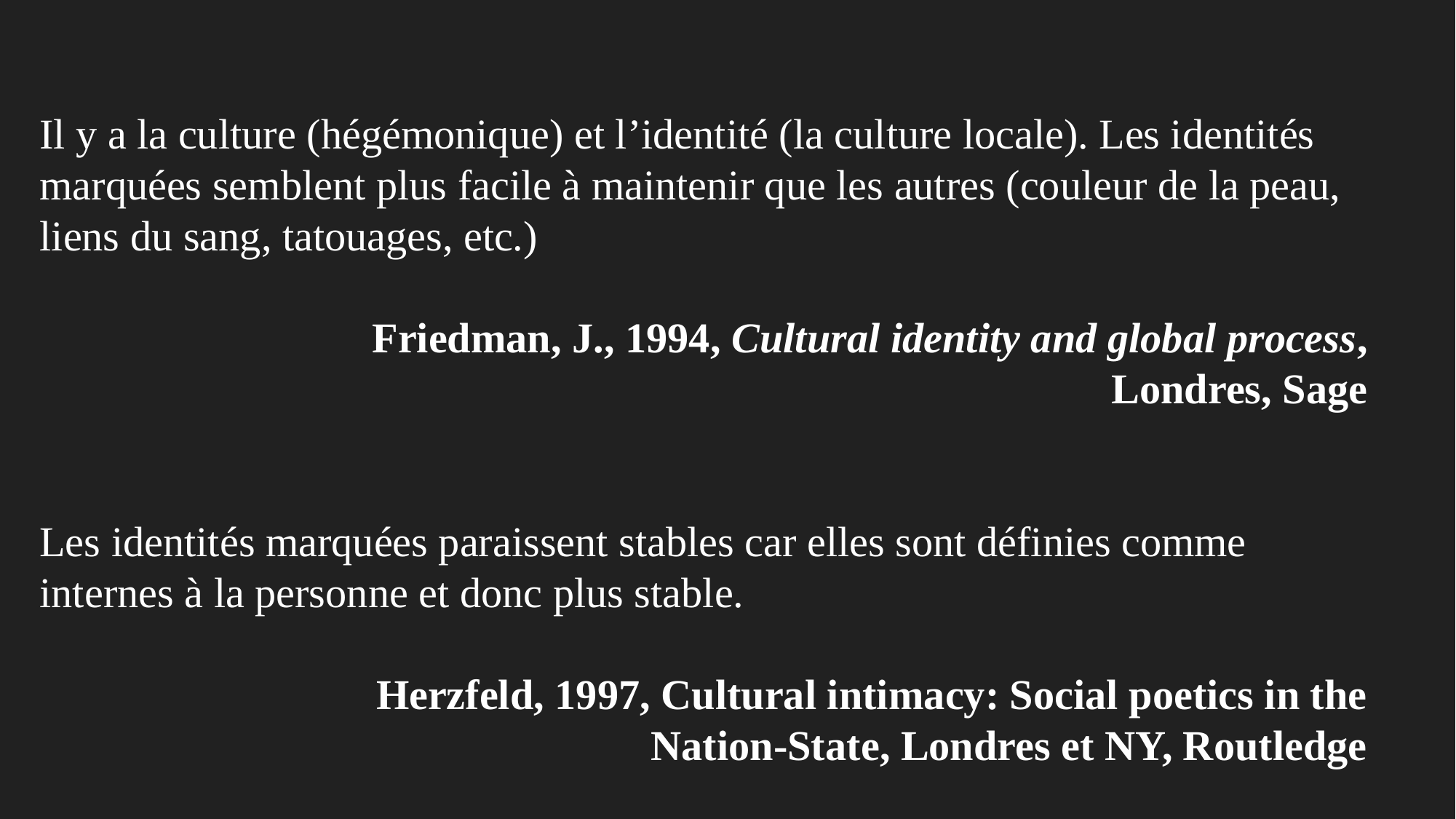

Il y a la culture (hégémonique) et l’identité (la culture locale). Les identités marquées semblent plus facile à maintenir que les autres (couleur de la peau, liens du sang, tatouages, etc.)

Friedman, J., 1994, Cultural identity and global process, Londres, Sage

Les identités marquées paraissent stables car elles sont définies comme internes à la personne et donc plus stable.

Herzfeld, 1997, Cultural intimacy: Social poetics in the Nation-State, Londres et NY, Routledge